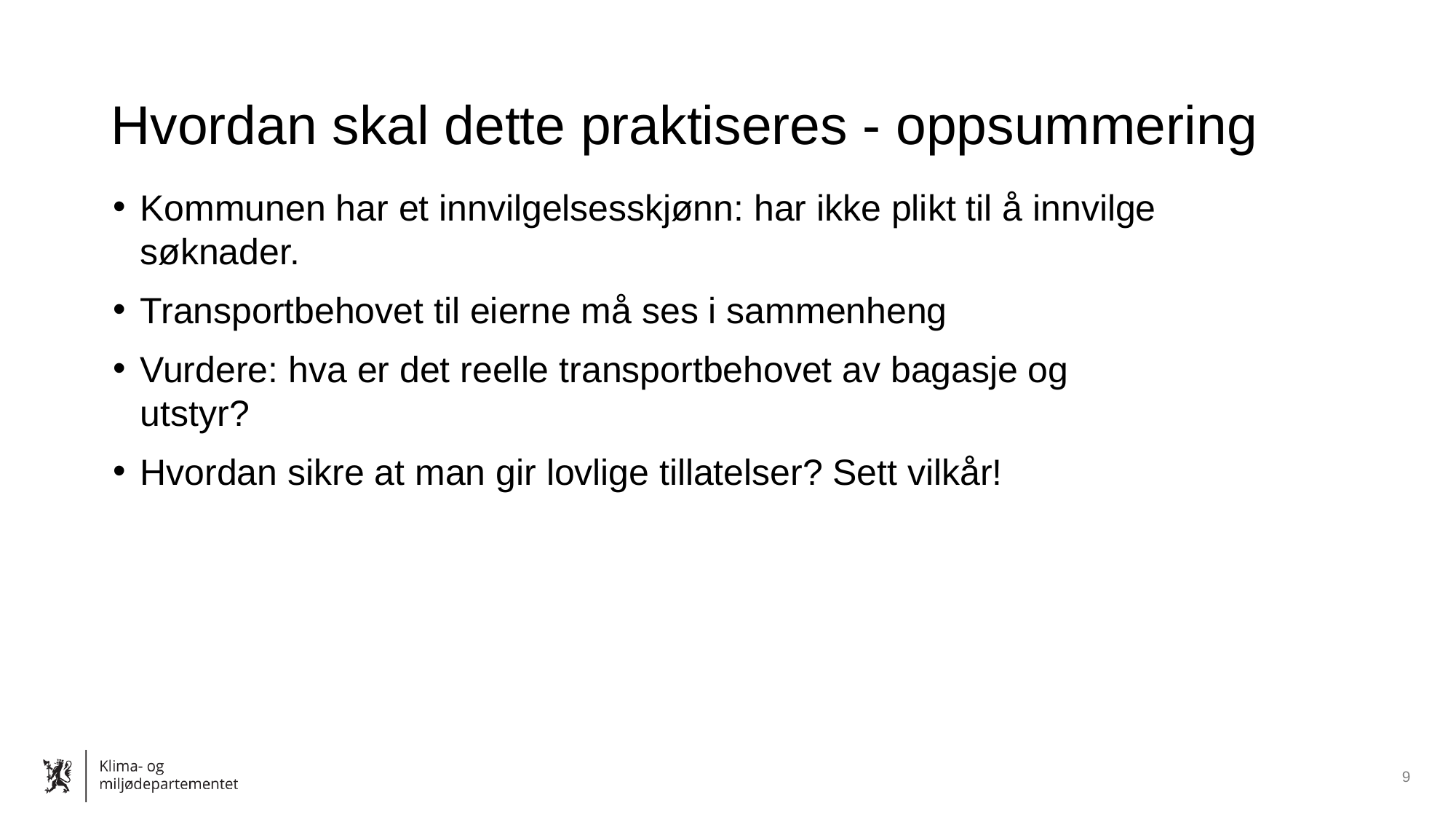

# Hvordan skal dette praktiseres - oppsummering
Kommunen har et innvilgelsesskjønn: har ikke plikt til å innvilge søknader.
Transportbehovet til eierne må ses i sammenheng
Vurdere: hva er det reelle transportbehovet av bagasje og utstyr?
Hvordan sikre at man gir lovlige tillatelser? Sett vilkår!

9